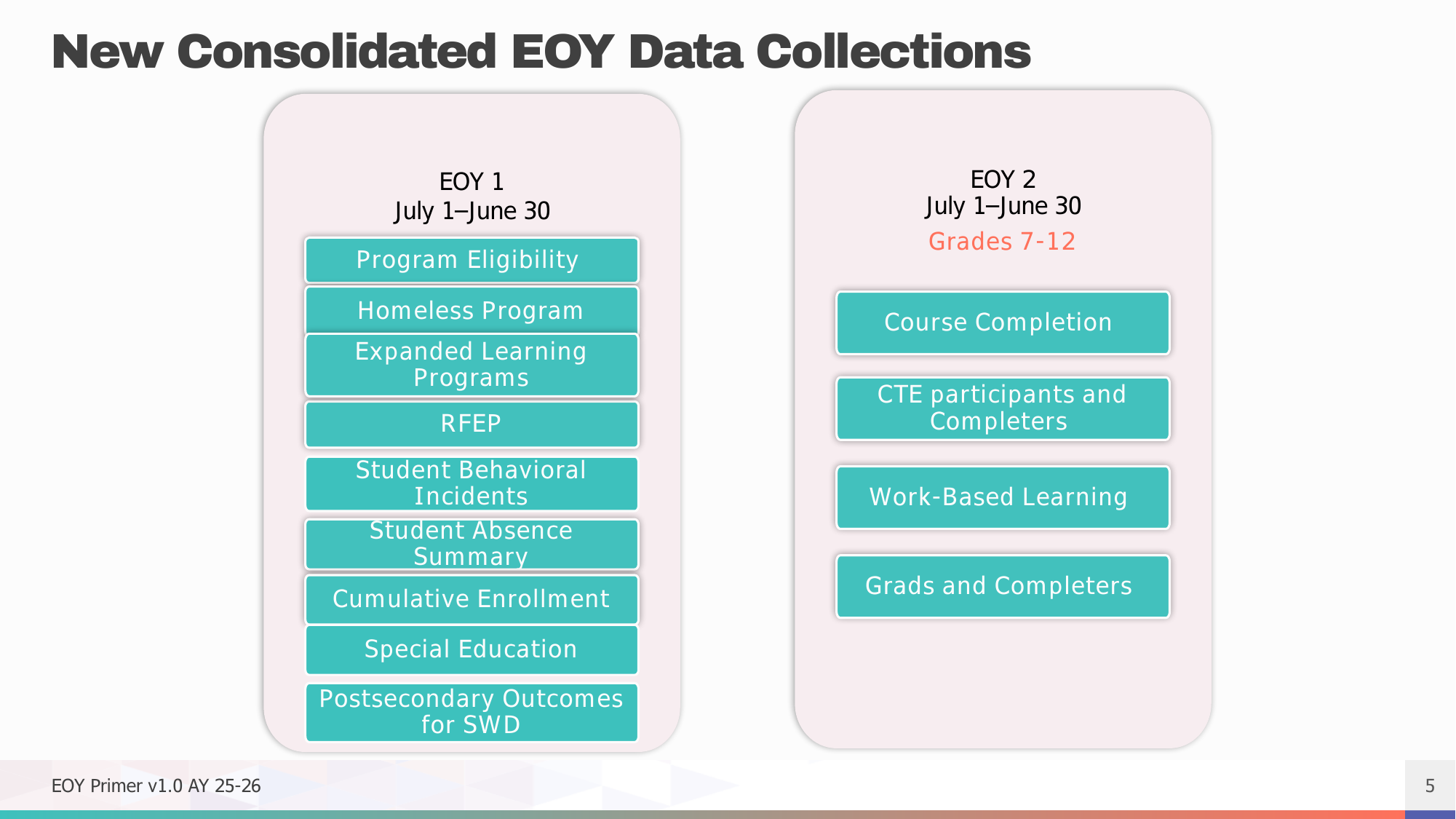

# New Consolidated EOY Data Collections

EOY 2
July 1–June 30
Grades 7-12

EOY 1
July 1–June 30

Program Eligibility
Homeless Program
Course Completion
Expanded Learning Programs
CTE participants and Completers
RFEP
Student Behavioral Incidents
Work-Based Learning
Student Absence Summary
Grads and Completers
Cumulative Enrollment
Special Education
Postsecondary Outcomes for SWD
EOY Primer v1.0 AY 25-26
5